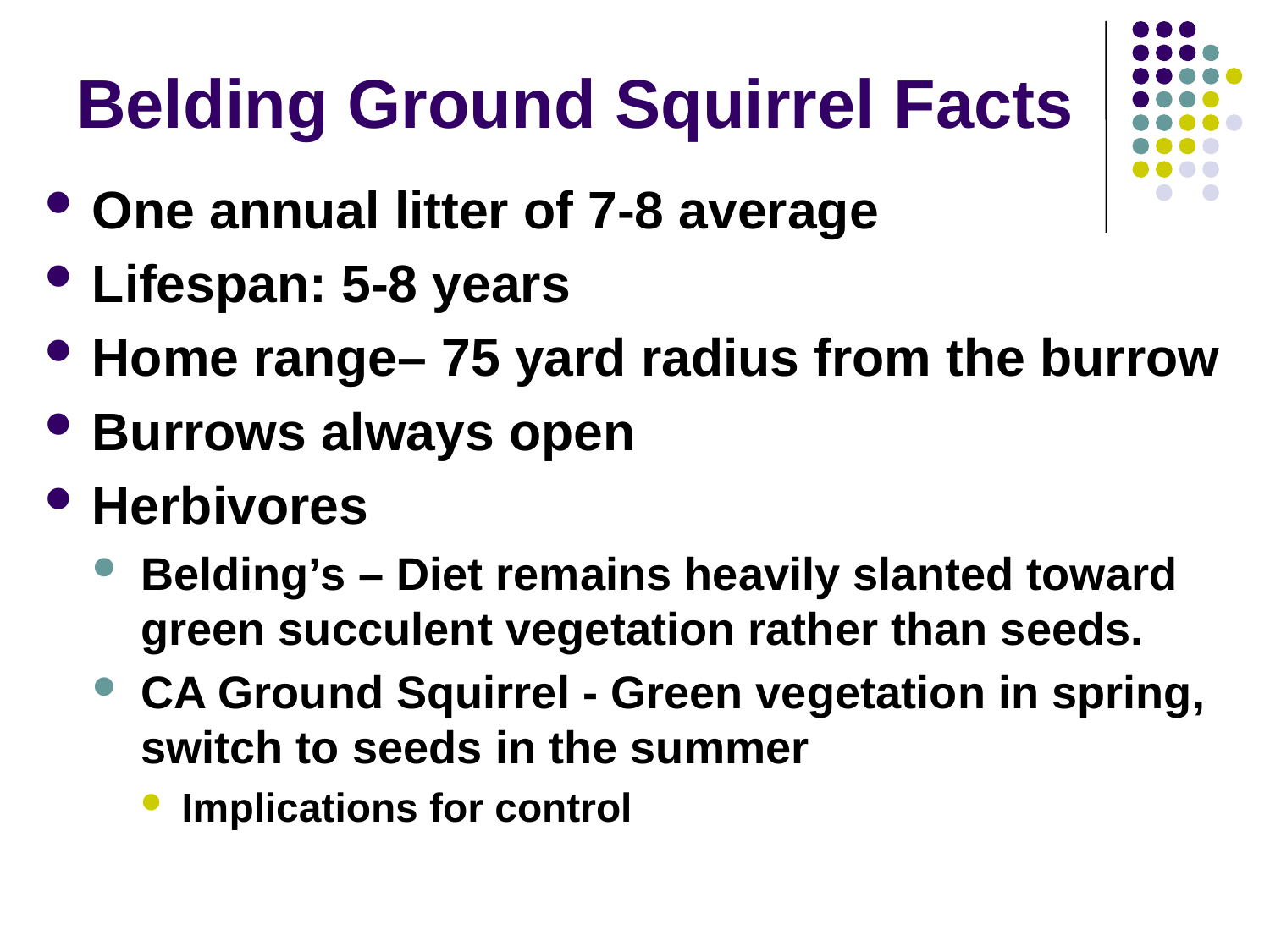

# Belding Ground Squirrel Facts
One annual litter of 7-8 average
Lifespan: 5-8 years
Home range– 75 yard radius from the burrow
Burrows always open
Herbivores
Belding’s – Diet remains heavily slanted toward green succulent vegetation rather than seeds.
CA Ground Squirrel - Green vegetation in spring, switch to seeds in the summer
Implications for control